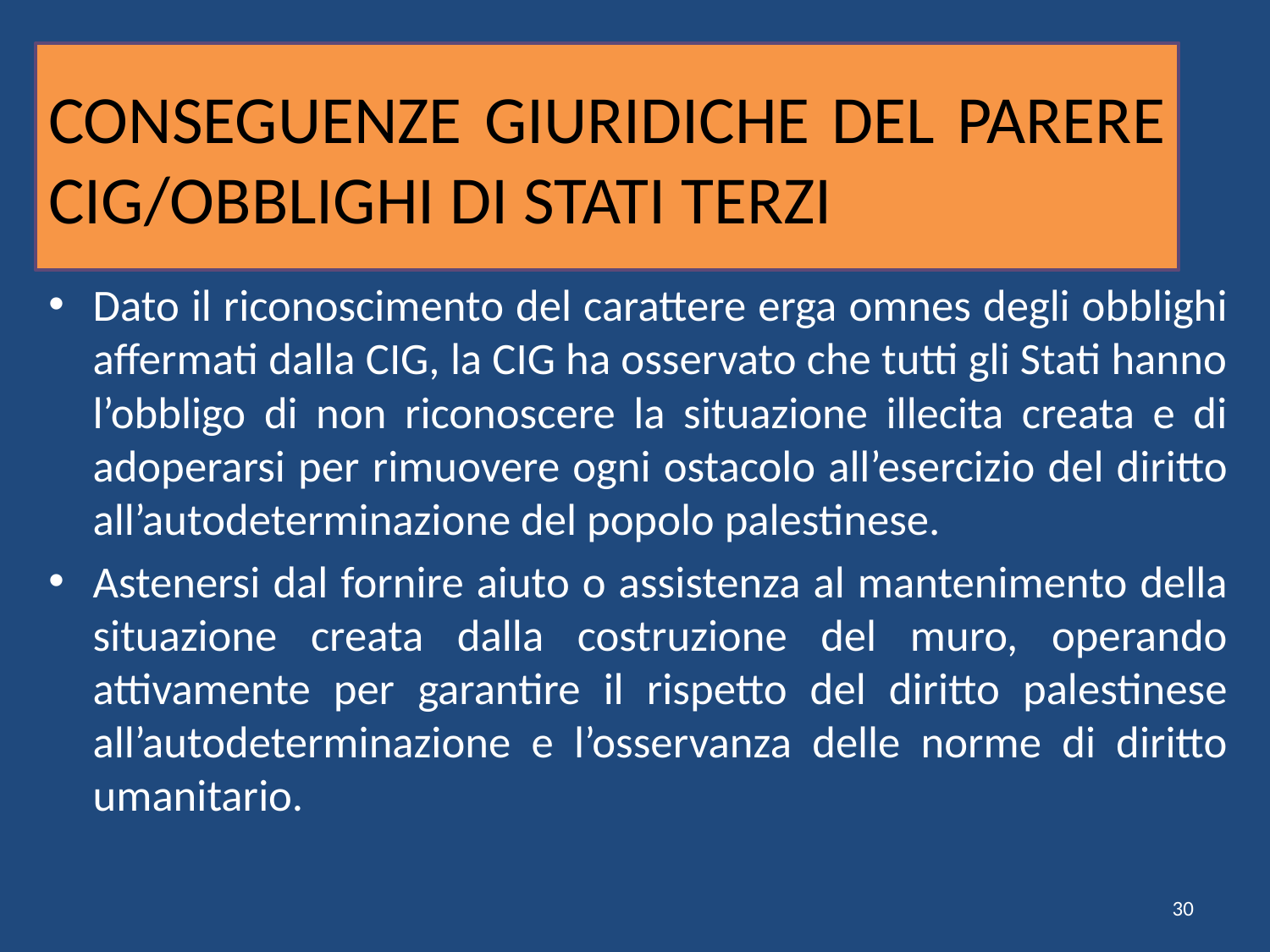

# CONSEGUENZE GIURIDICHE DEL PARERE CIG/OBBLIGHI DI STATI TERZI
Dato il riconoscimento del carattere erga omnes degli obblighi affermati dalla CIG, la CIG ha osservato che tutti gli Stati hanno l’obbligo di non riconoscere la situazione illecita creata e di adoperarsi per rimuovere ogni ostacolo all’esercizio del diritto all’autodeterminazione del popolo palestinese.
Astenersi dal fornire aiuto o assistenza al mantenimento della situazione creata dalla costruzione del muro, operando attivamente per garantire il rispetto del diritto palestinese all’autodeterminazione e l’osservanza delle norme di diritto umanitario.
30